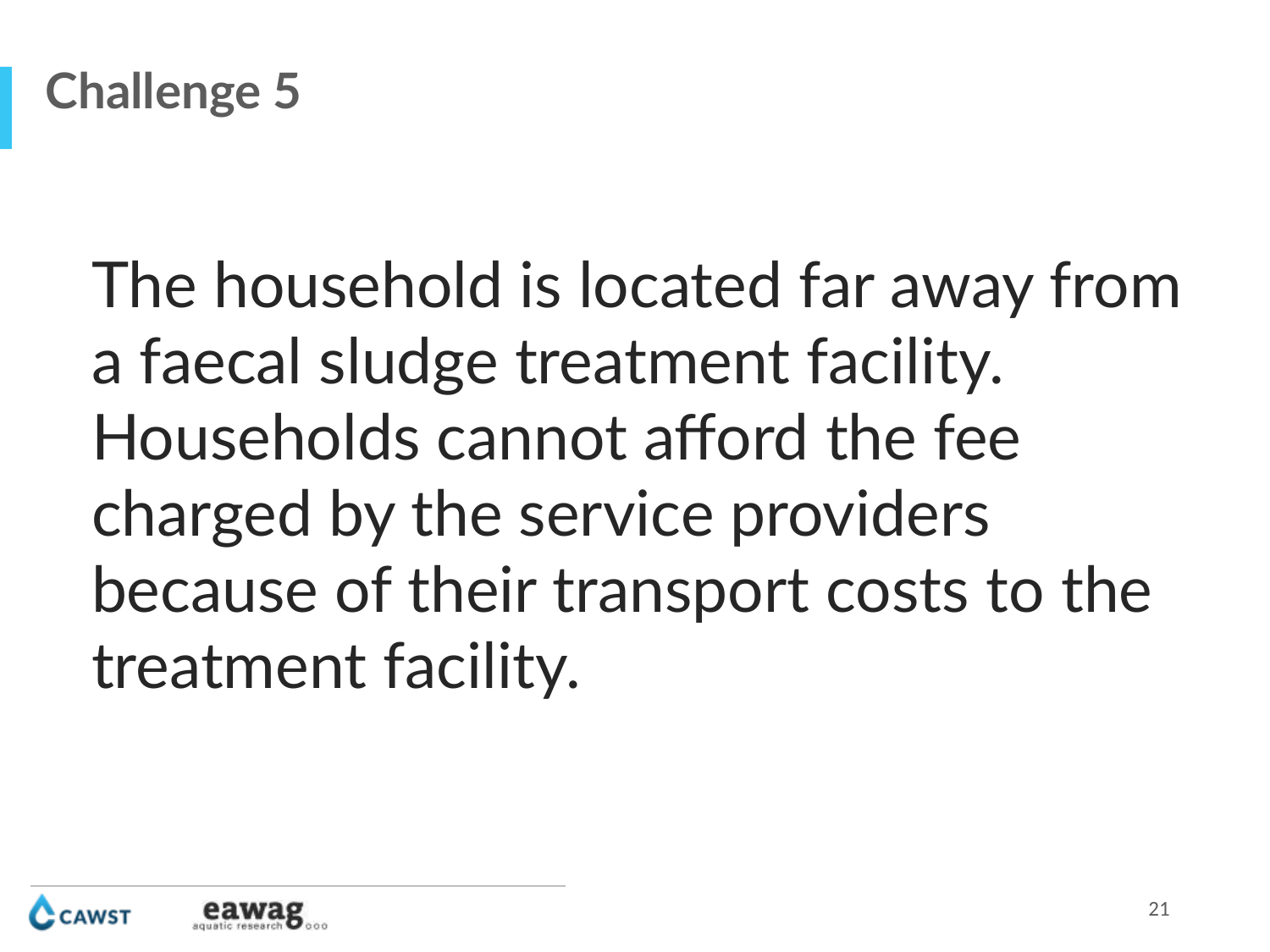

Challenge 5
The household is located far away from a faecal sludge treatment facility. Households cannot afford the fee charged by the service providers because of their transport costs to the treatment facility.
21